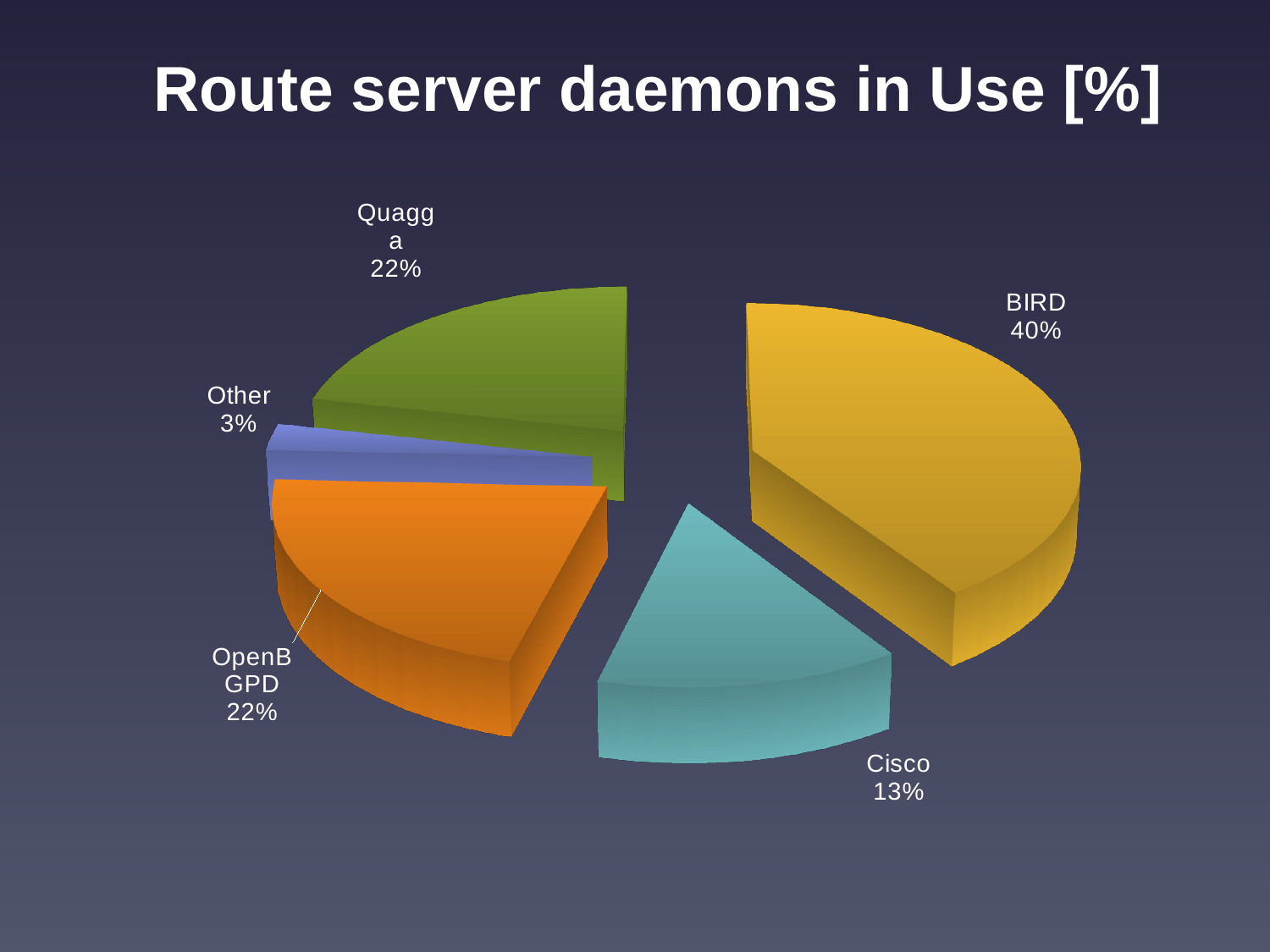

Route server daemons in Use [%]

[unsupported chart]